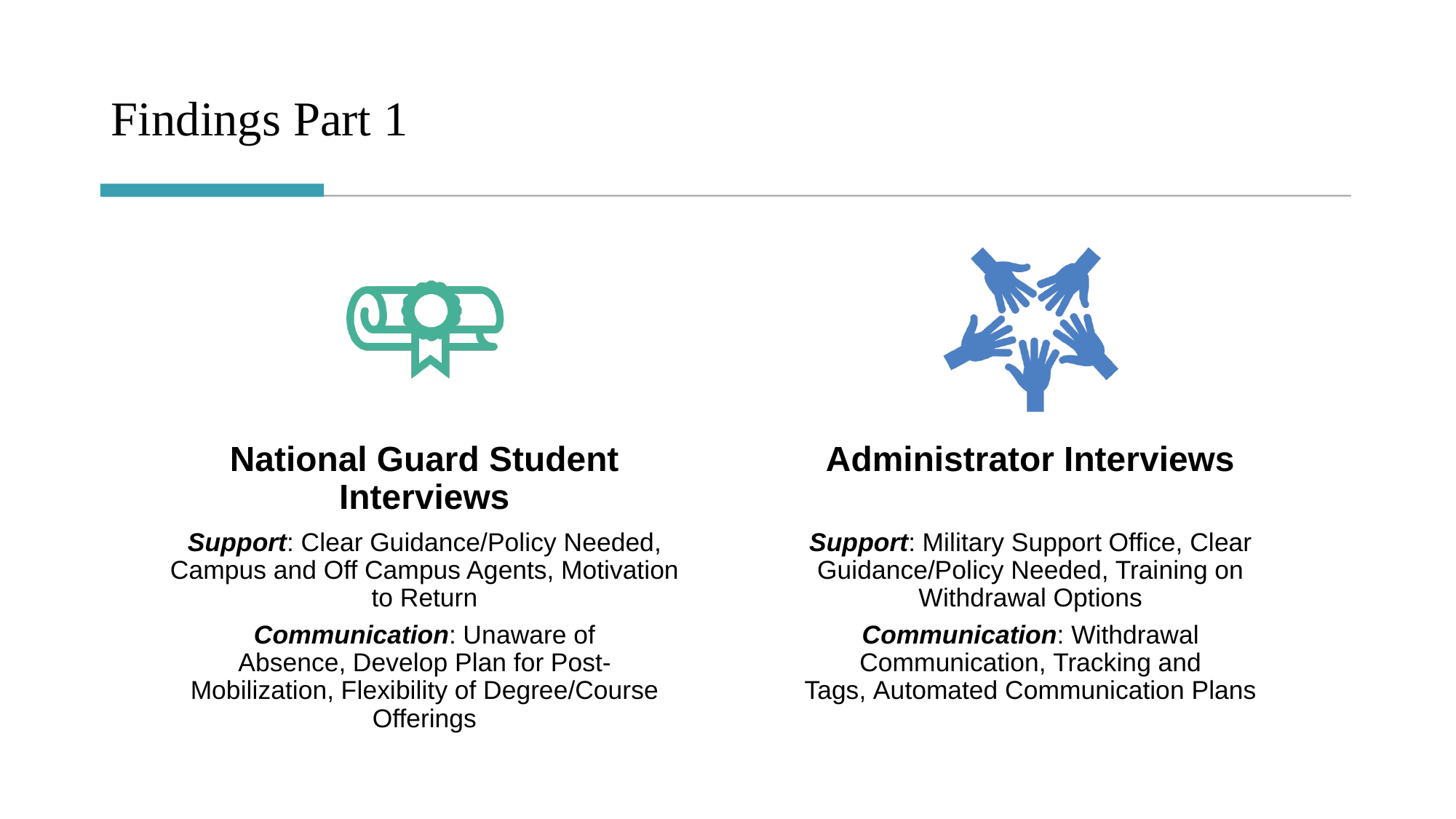

# Findings Part 1

National Guard Student Interviews
Support: Clear Guidance/Policy Needed, Campus and Off Campus Agents, Motivation to Return
Communication: Unaware of Absence, Develop Plan for Post-Mobilization, Flexibility of Degree/Course Offerings
Administrator Interviews
Support: Military Support Office, Clear Guidance/Policy Needed, Training on Withdrawal Options
Communication: Withdrawal Communication, Tracking and Tags, Automated Communication Plans